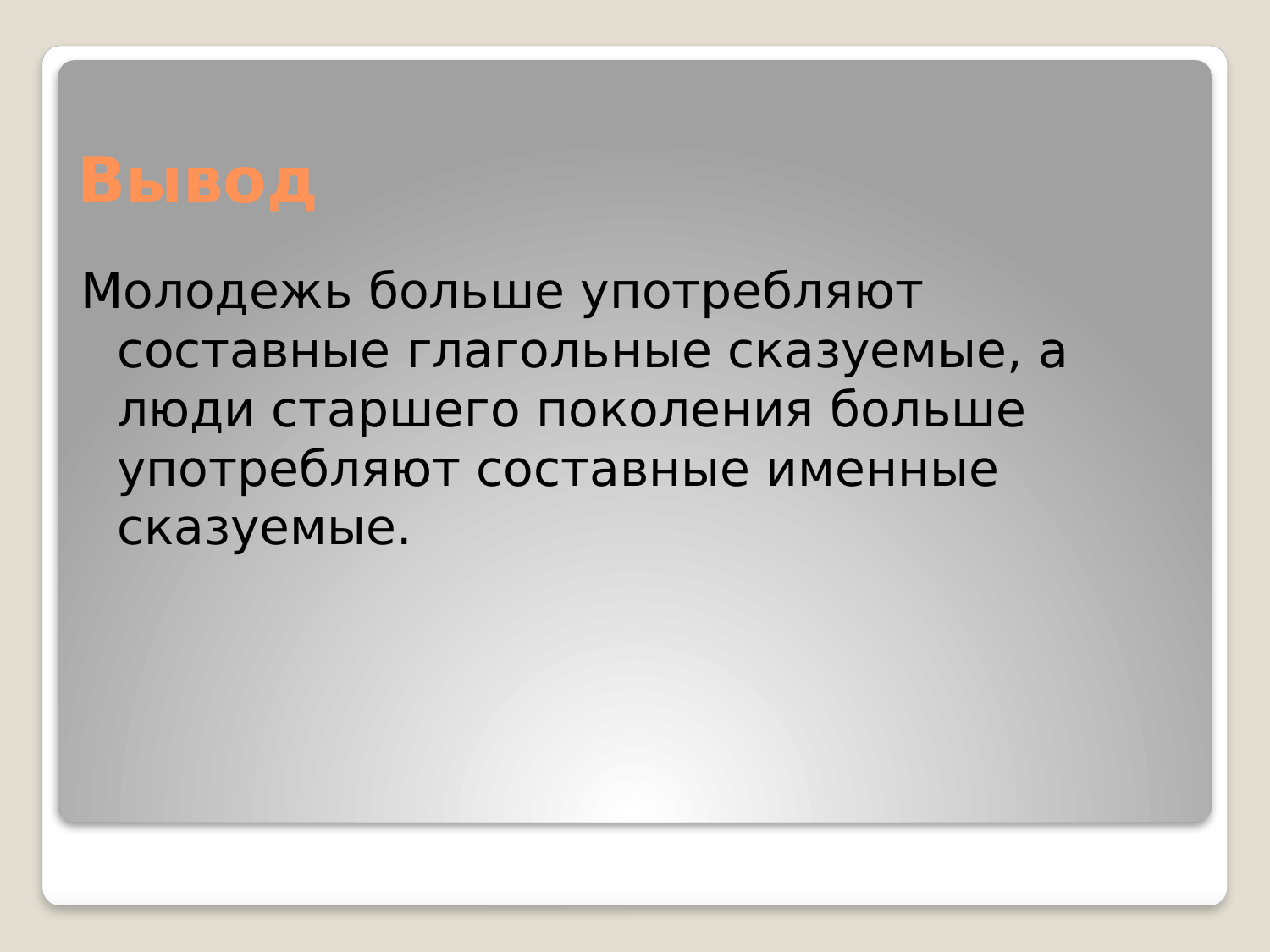

# Вывод
Молодежь больше употребляют составные глагольные сказуемые, а люди старшего поколения больше употребляют составные именные сказуемые.